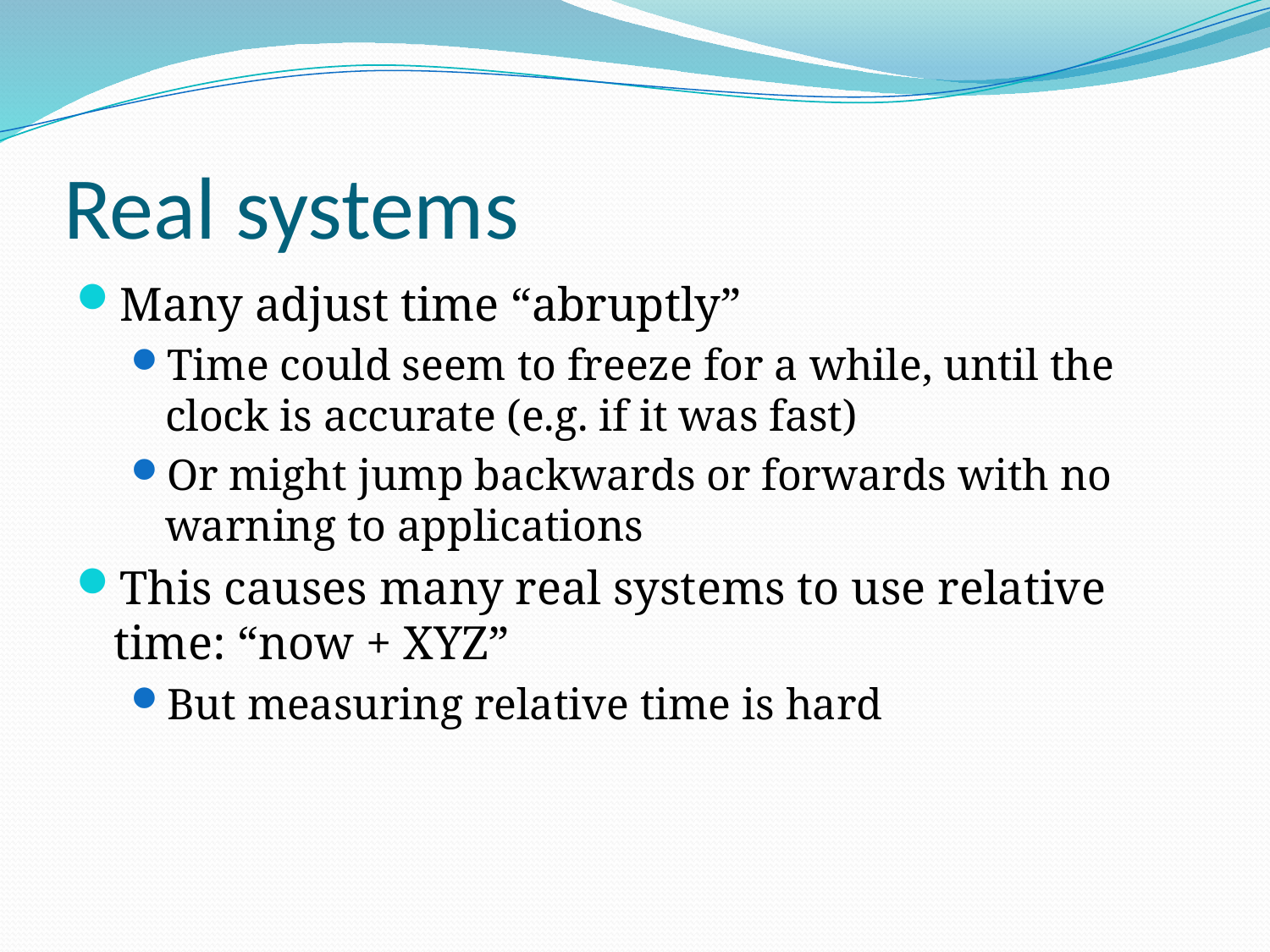

# Real systems
Many adjust time “abruptly”
Time could seem to freeze for a while, until the clock is accurate (e.g. if it was fast)
Or might jump backwards or forwards with no warning to applications
This causes many real systems to use relative time: “now + XYZ”
But measuring relative time is hard